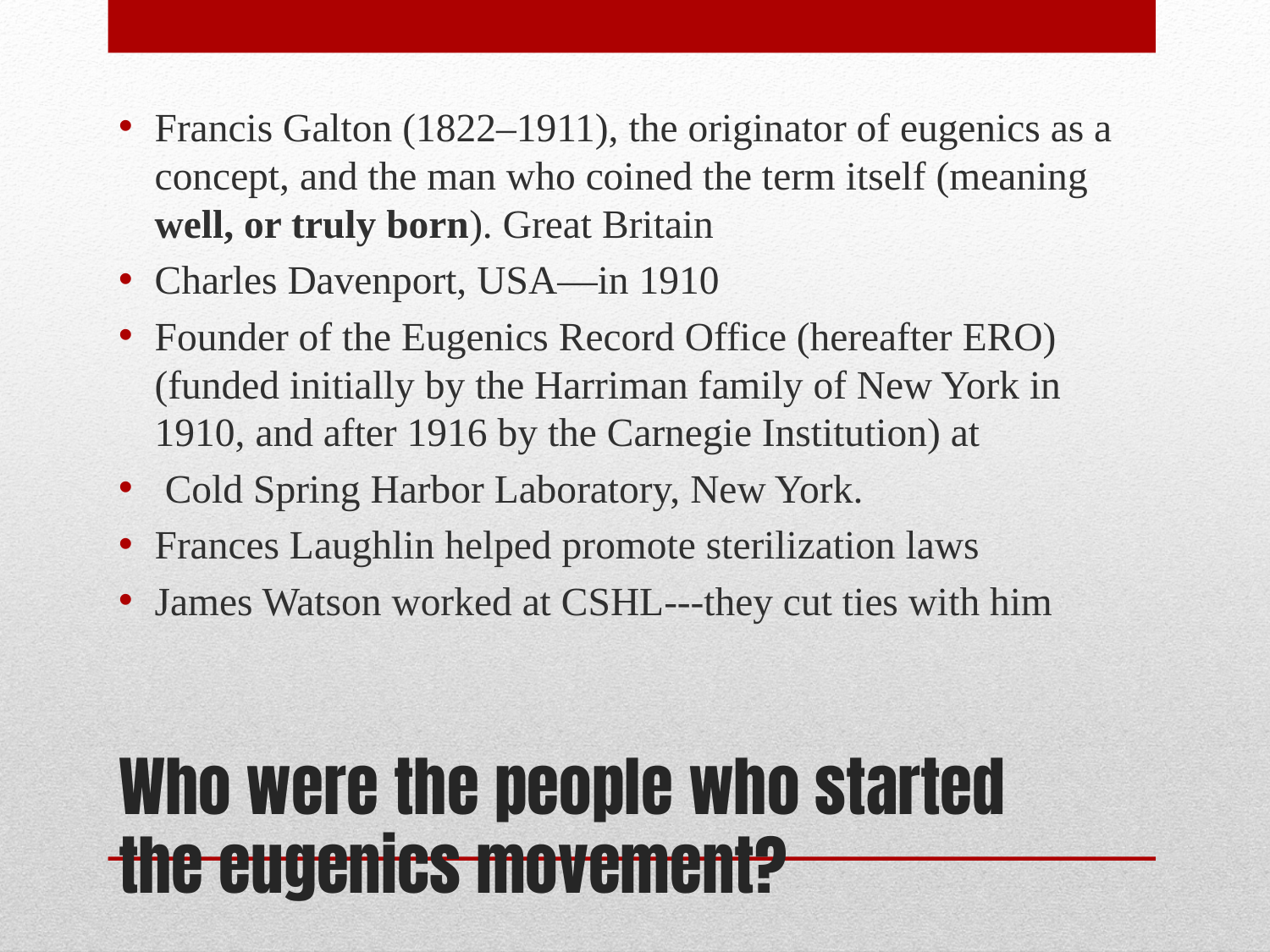

Francis Galton (1822–1911), the originator of eugenics as a concept, and the man who coined the term itself (meaning well, or truly born). Great Britain
Charles Davenport, USA—in 1910
Founder of the Eugenics Record Office (hereafter ERO) (funded initially by the Harriman family of New York in 1910, and after 1916 by the Carnegie Institution) at
 Cold Spring Harbor Laboratory, New York.
Frances Laughlin helped promote sterilization laws
James Watson worked at CSHL---they cut ties with him

# Who were the people who started the eugenics movement?